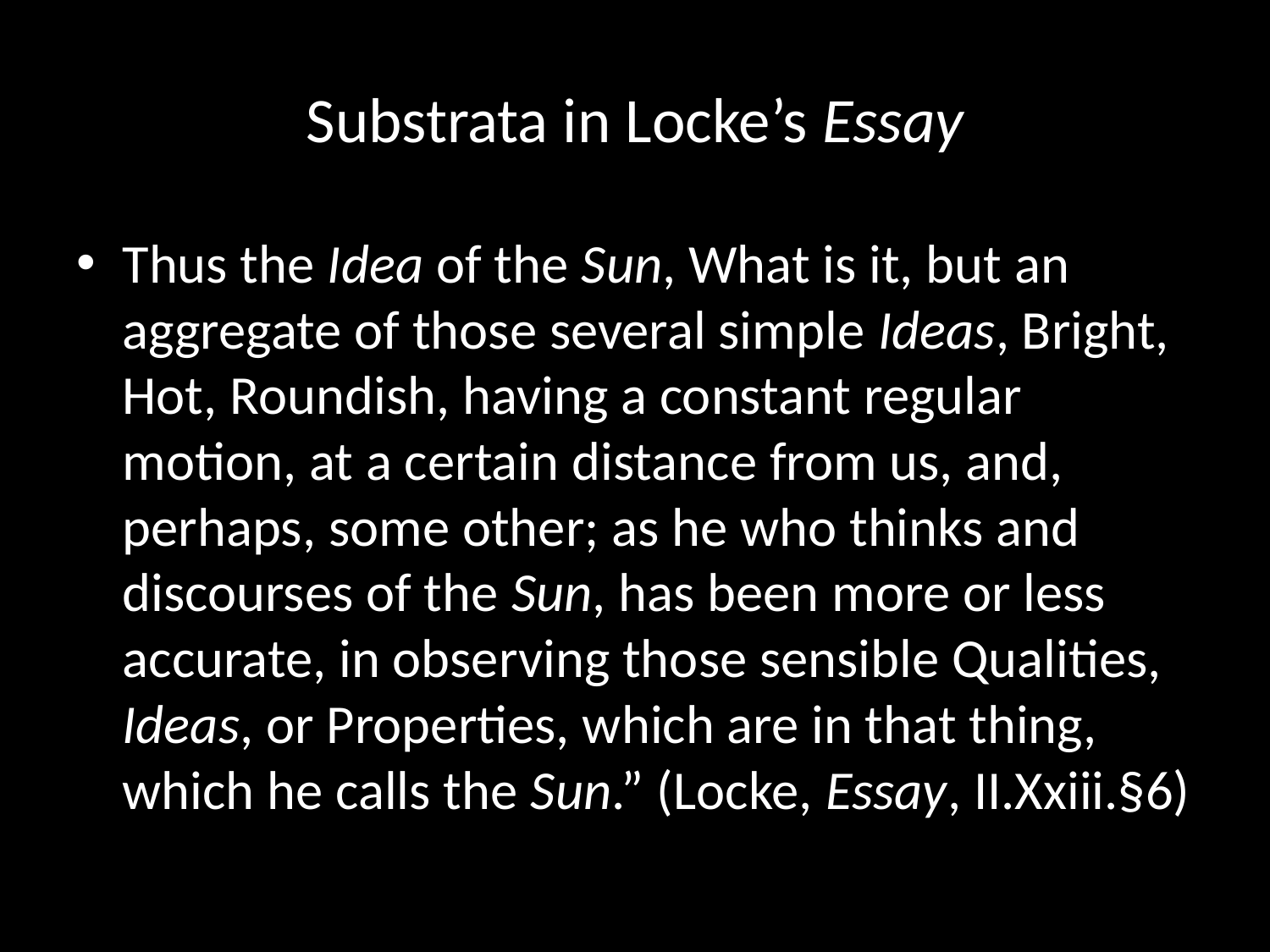

# Substrata in Locke’s Essay
Thus the Idea of the Sun, What is it, but an aggregate of those several simple Ideas, Bright, Hot, Roundish, having a constant regular motion, at a certain distance from us, and, perhaps, some other; as he who thinks and discourses of the Sun, has been more or less accurate, in observing those sensible Qualities, Ideas, or Properties, which are in that thing, which he calls the Sun.” (Locke, Essay, II.Xxiii.§6)